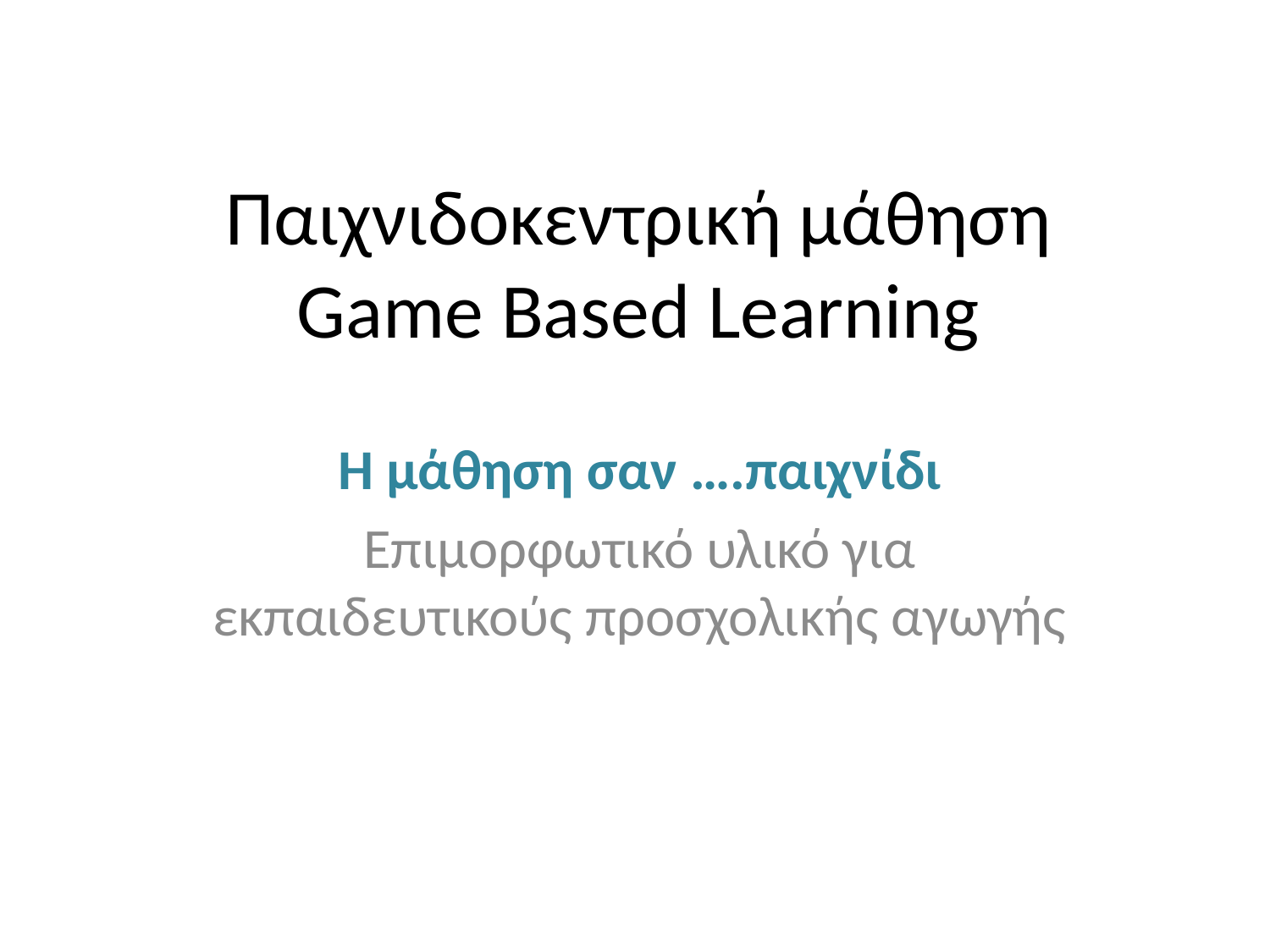

# Παιχνιδοκεντρική μάθηση Game Based Learning
Η μάθηση σαν ….παιχνίδι
Επιμορφωτικό υλικό για εκπαιδευτικούς προσχολικής αγωγής